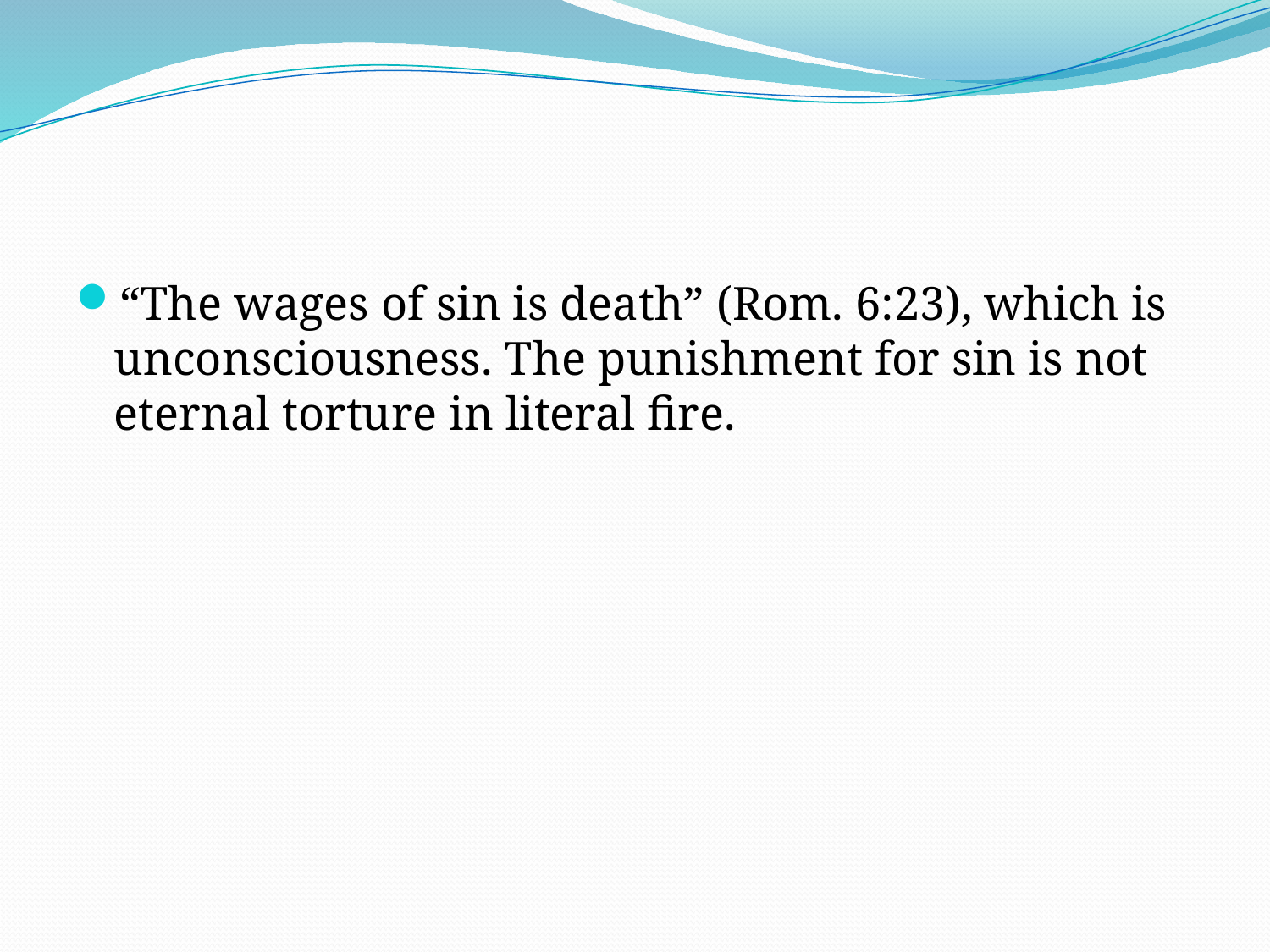

#
“The wages of sin is death” (Rom. 6:23), which is unconsciousness. The punishment for sin is not eternal torture in literal fire.